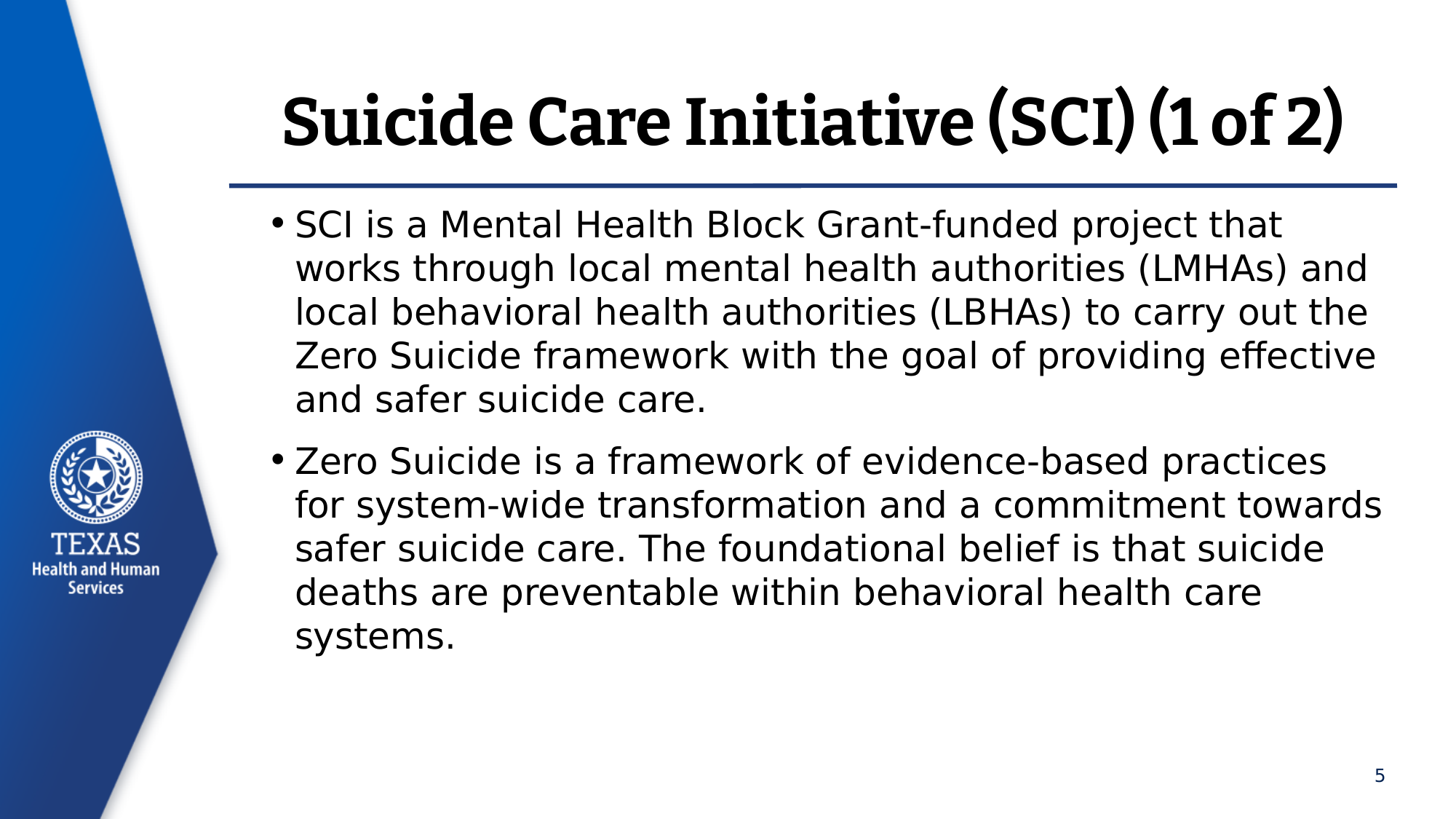

# Suicide Care Initiative (SCI) (1 of 2)
SCI is a Mental Health Block Grant-funded project that works through local mental health authorities (LMHAs) and local behavioral health authorities (LBHAs) to carry out the Zero Suicide framework with the goal of providing effective and safer suicide care.
Zero Suicide is a framework of evidence-based practices for system-wide transformation and a commitment towards safer suicide care. The foundational belief is that suicide deaths are preventable within behavioral health care systems.

5